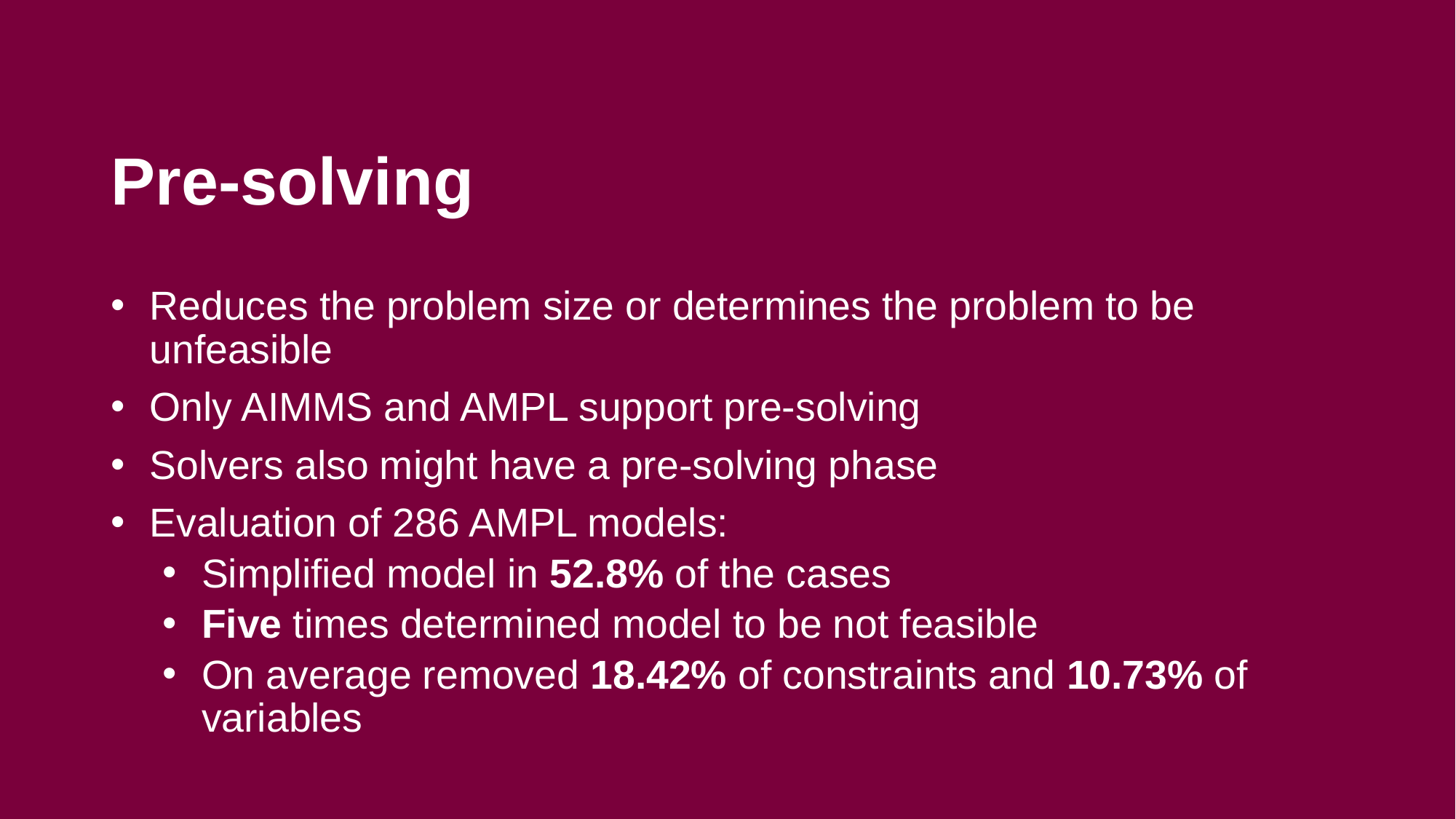

# Pre-solving
Reduces the problem size or determines the problem to be unfeasible
Only AIMMS and AMPL support pre-solving
Solvers also might have a pre-solving phase
Evaluation of 286 AMPL models:
Simplified model in 52.8% of the cases
Five times determined model to be not feasible
On average removed 18.42% of constraints and 10.73% of variables